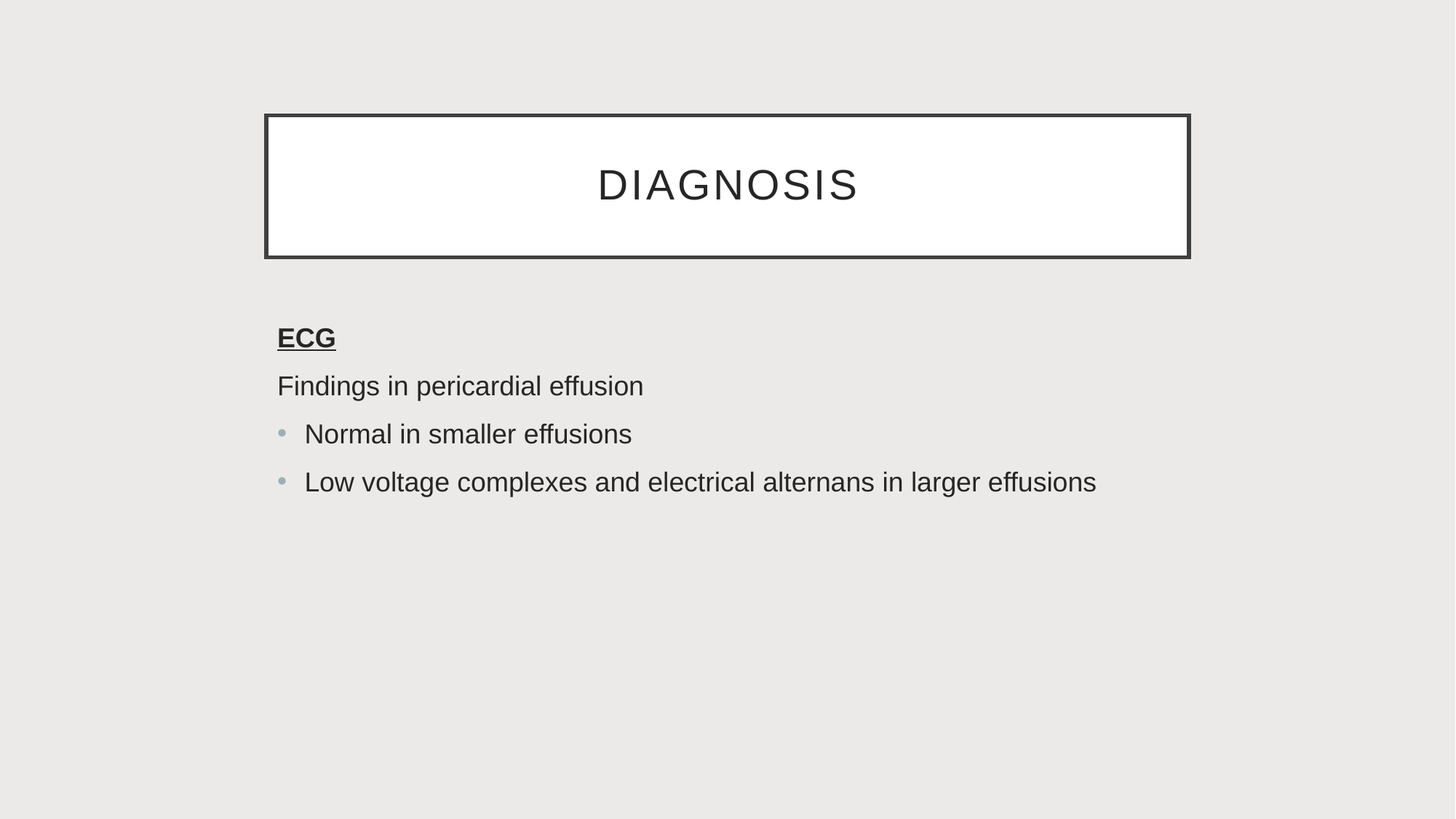

# diagnosis
ECG
Findings in pericardial effusion
Normal in smaller effusions
Low voltage complexes and electrical alternans in larger effusions